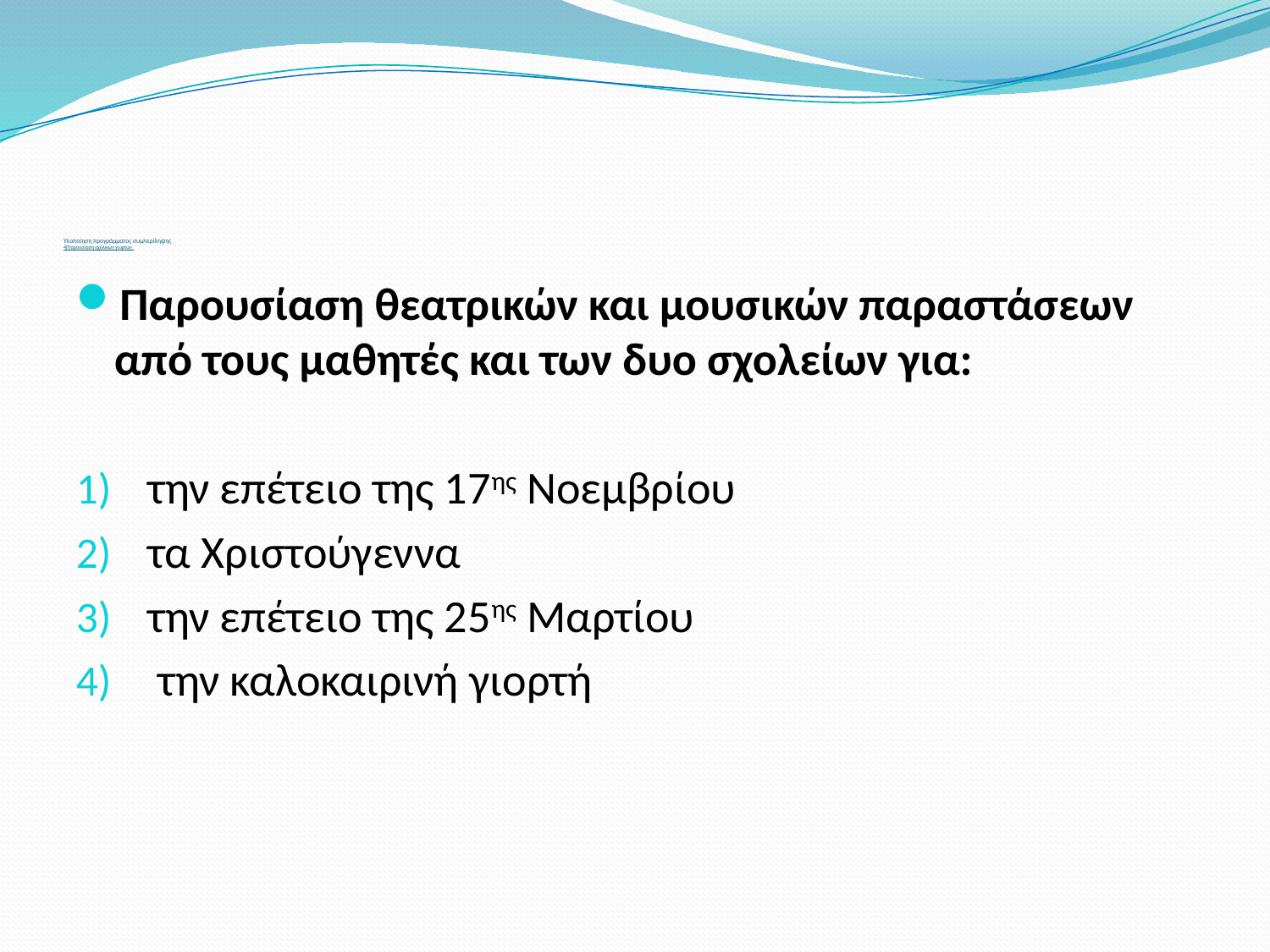

# Υλοποίηση προγράμματος συμπερίληψης 4)Παρουσίαση σχολικών γιορτών
Παρουσίαση θεατρικών και μουσικών παραστάσεων από τους μαθητές και των δυο σχολείων για:

την επέτειο της 17ης Νοεμβρίου
τα Χριστούγεννα
την επέτειο της 25ης Μαρτίου
 την καλοκαιρινή γιορτή